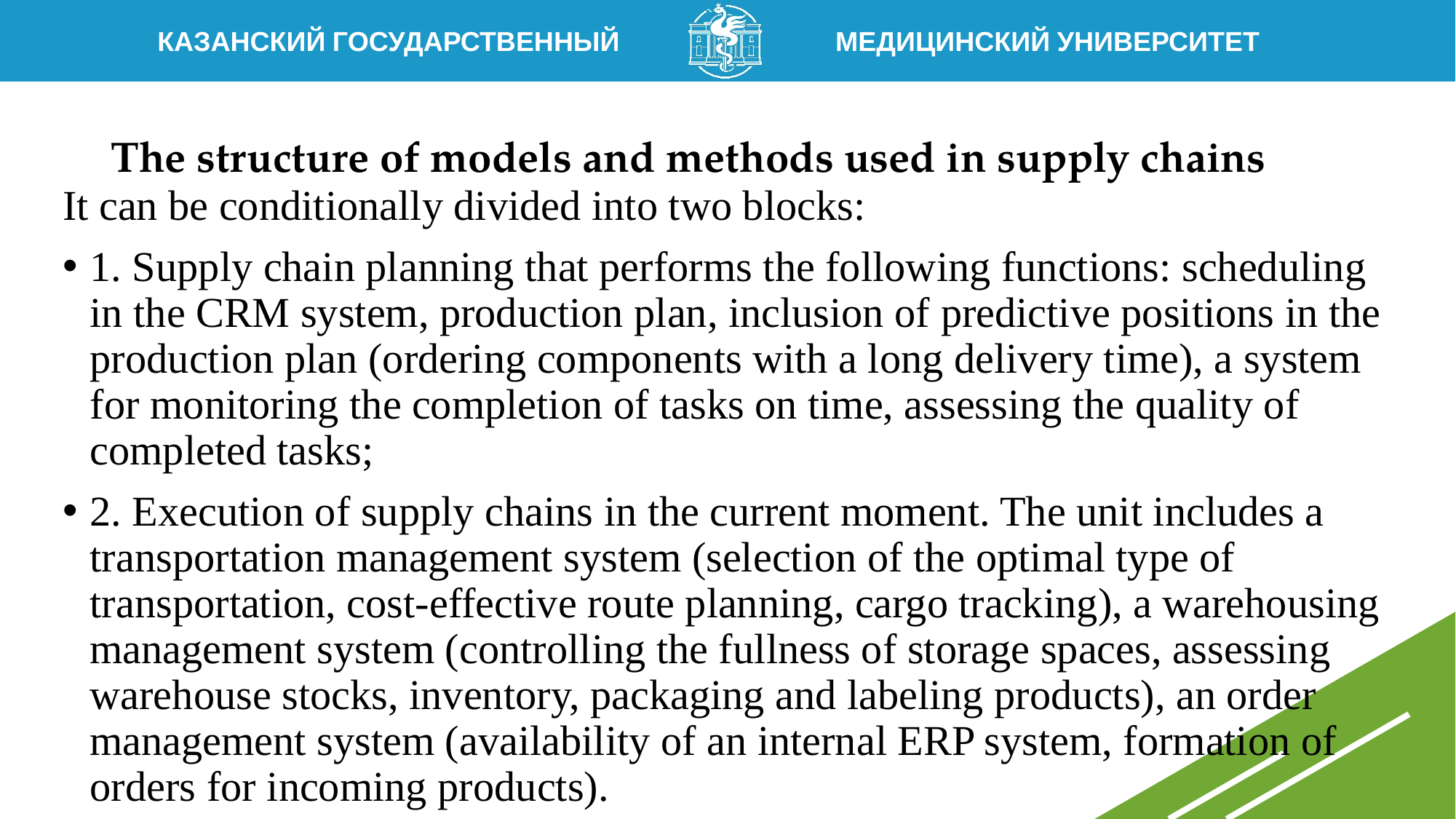

# The structure of models and methods used in supply chains
It can be conditionally divided into two blocks:
1. Supply chain planning that performs the following functions: scheduling in the CRM system, production plan, inclusion of predictive positions in the production plan (ordering components with a long delivery time), a system for monitoring the completion of tasks on time, assessing the quality of completed tasks;
2. Execution of supply chains in the current moment. The unit includes a transportation management system (selection of the optimal type of transportation, cost-effective route planning, cargo tracking), a warehousing management system (controlling the fullness of storage spaces, assessing warehouse stocks, inventory, packaging and labeling products), an order management system (availability of an internal ERP system, formation of orders for incoming products).